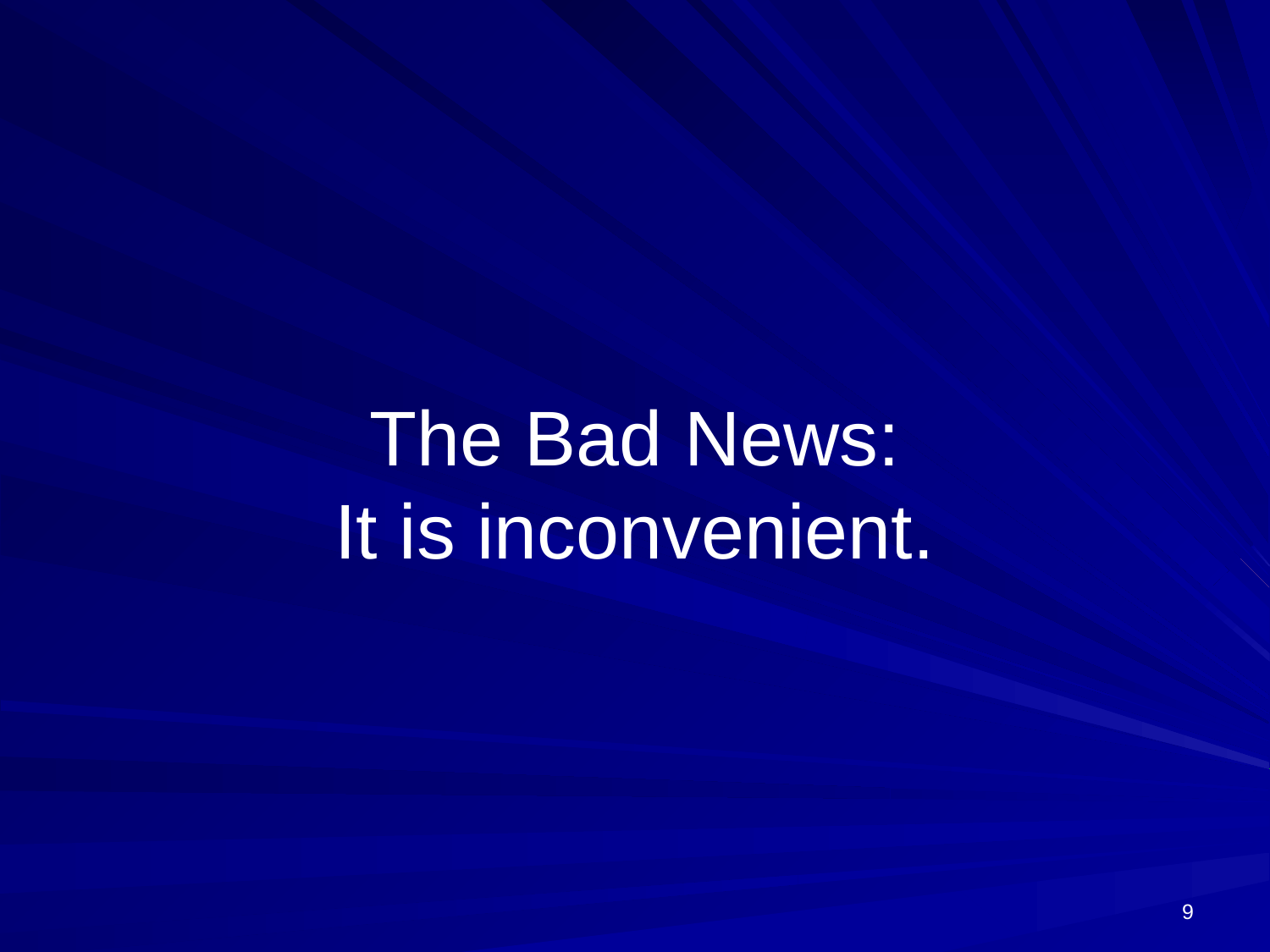

# The Bad News: It is inconvenient.
9